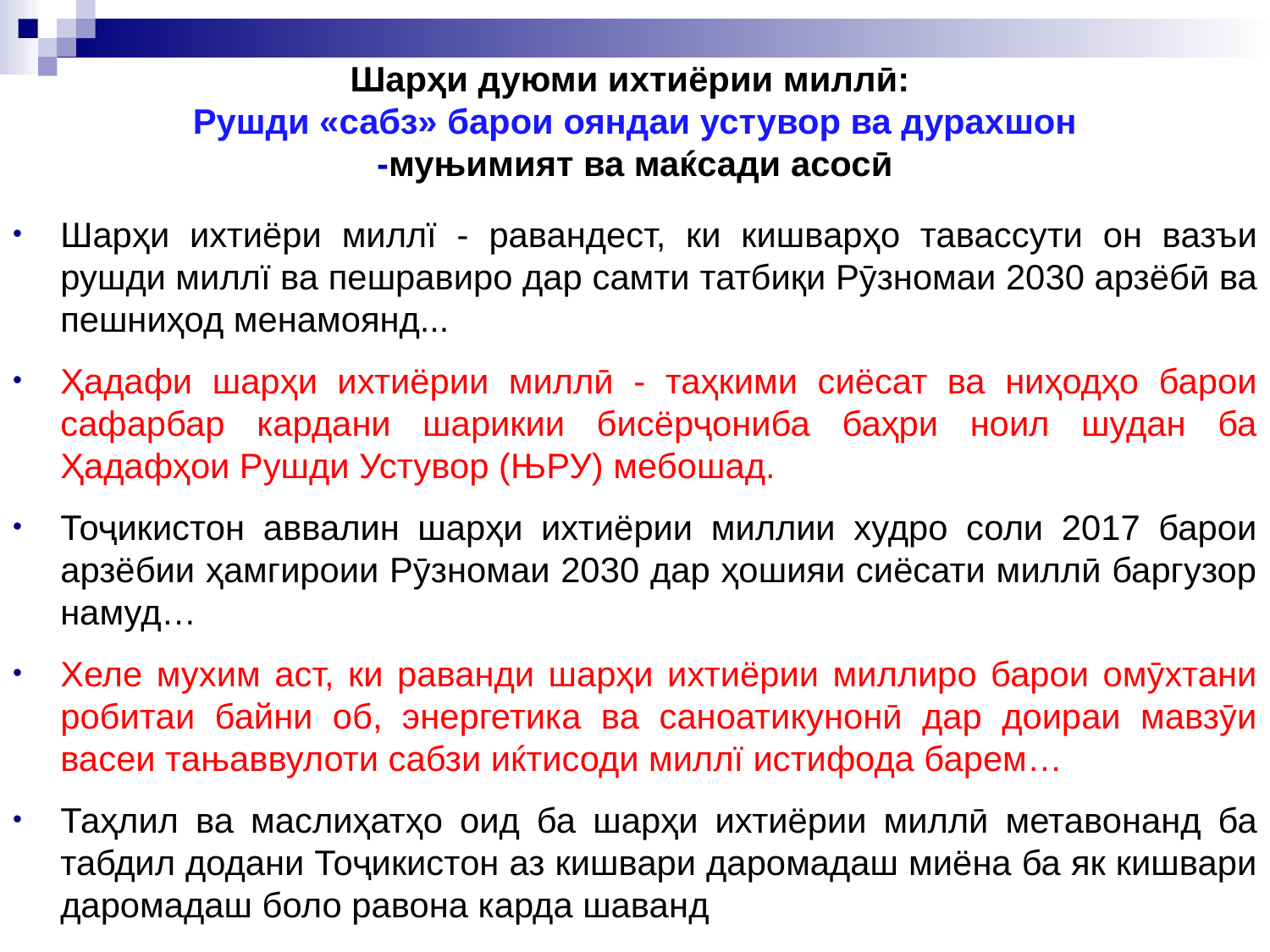

# Шарҳи дуюми ихтиёрии миллӣ: Рушди «сабз» барои ояндаи устувор ва дурахшон -муњимият ва маќсади асосӣ
Шарҳи ихтиёри миллї - равандест, ки кишварҳо тавассути он вазъи рушди миллї ва пешравиро дар самти татбиқи Рӯзномаи 2030 арзёбӣ ва пешниҳод менамоянд...

Ҳадафи шарҳи ихтиёрии миллӣ - таҳкими сиёсат ва ниҳодҳо барои сафарбар кардани шарикии бисёрҷониба баҳри ноил шудан ба Ҳадафҳои Рушди Устувор (ЊРУ) мебошад.

Тоҷикистон аввалин шарҳи ихтиёрии миллии худро соли 2017 барои арзёбии ҳамгироии Рӯзномаи 2030 дар ҳошияи сиёсати миллӣ баргузор намуд…

Хеле мухим аст, ки раванди шарҳи ихтиёрии миллиро барои омӯхтани робитаи байни об, энергетика ва саноатикунонӣ дар доираи мавзӯи васеи тањаввулоти сабзи иќтисоди миллї истифода барем…

Таҳлил ва маслиҳатҳо оид ба шарҳи ихтиёрии миллӣ метавонанд ба табдил додани Тоҷикистон аз кишвари даромадаш миёна ба як кишвари даромадаш боло равона карда шаванд